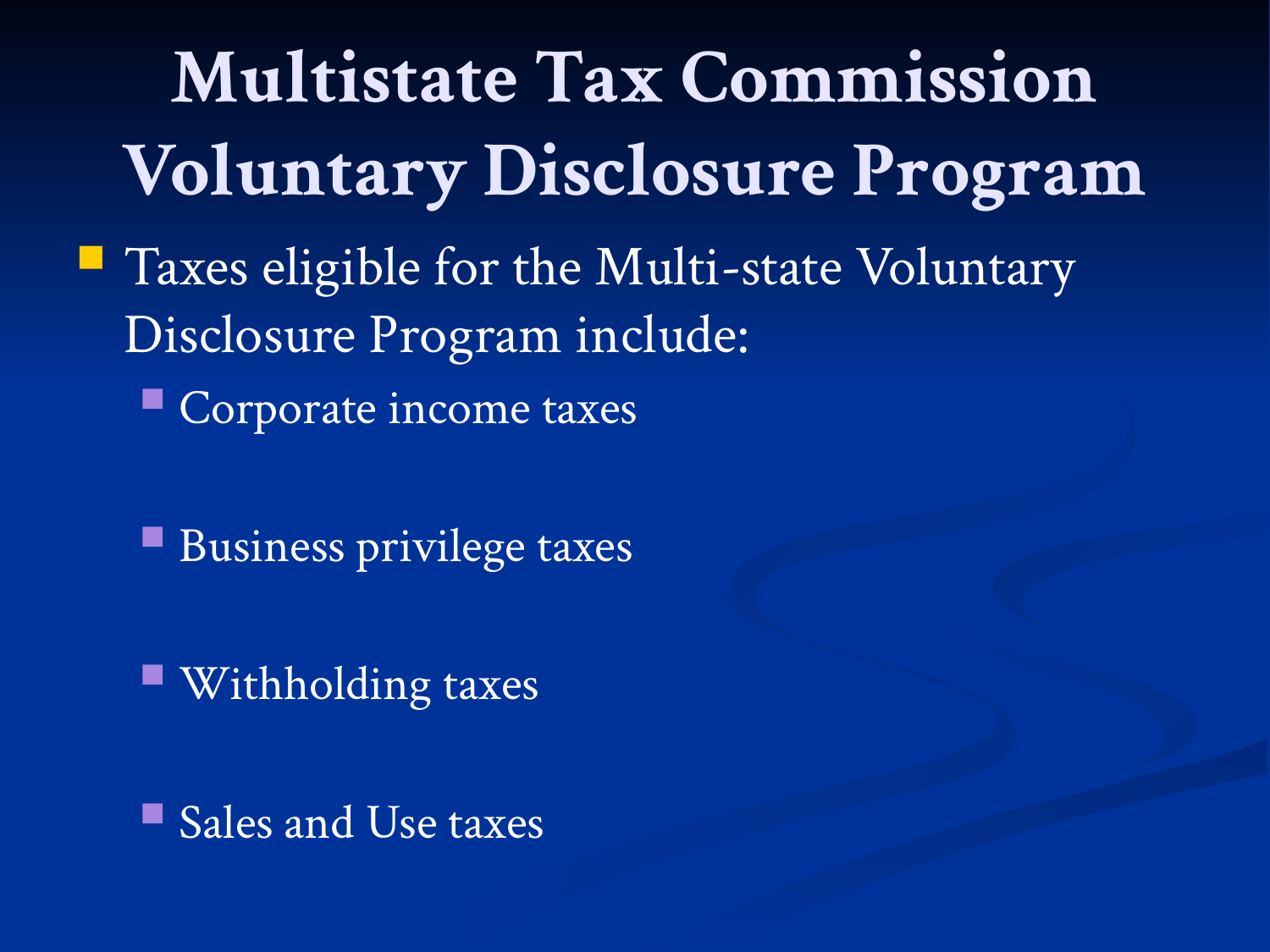

# Multistate Tax Commission Voluntary Disclosure Program
Taxes eligible for the Multi-state Voluntary Disclosure Program include:
Corporate income taxes

Business privilege taxes

Withholding taxes

Sales and Use taxes